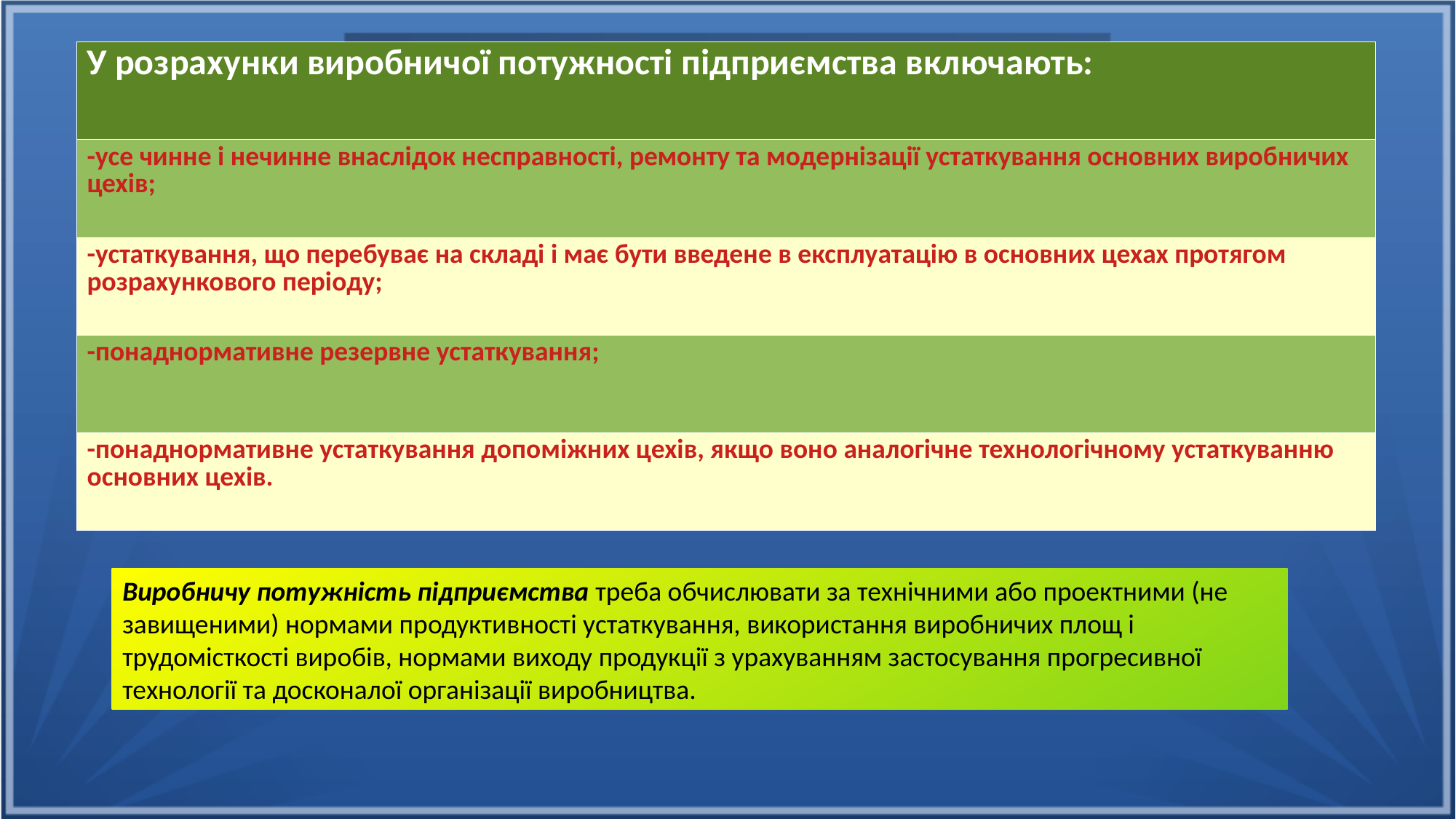

| У розрахунки виробничої потужності підприємства включають: |
| --- |
| -усе чинне і нечинне внаслідок несправності, ремонту та модернізації устаткування основних виробничих цехів; |
| -устаткування, що перебуває на складі і має бути введене в експлуатацію в основних цехах протягом розрахункового періоду; |
| -понаднормативне резервне устаткування; |
| -понаднормативне устаткування допоміжних цехів, якщо воно аналогічне технологічному устаткуванню основних цехів. |
Виробничу потужність підприємства треба обчислювати за технічними або проектними (не завищеними) нормами продуктивності устаткування, використання виробничих площ і трудомісткості виробів, нормами виходу продукції з урахуванням застосування прогресивної технології та досконалої організації виробництва.